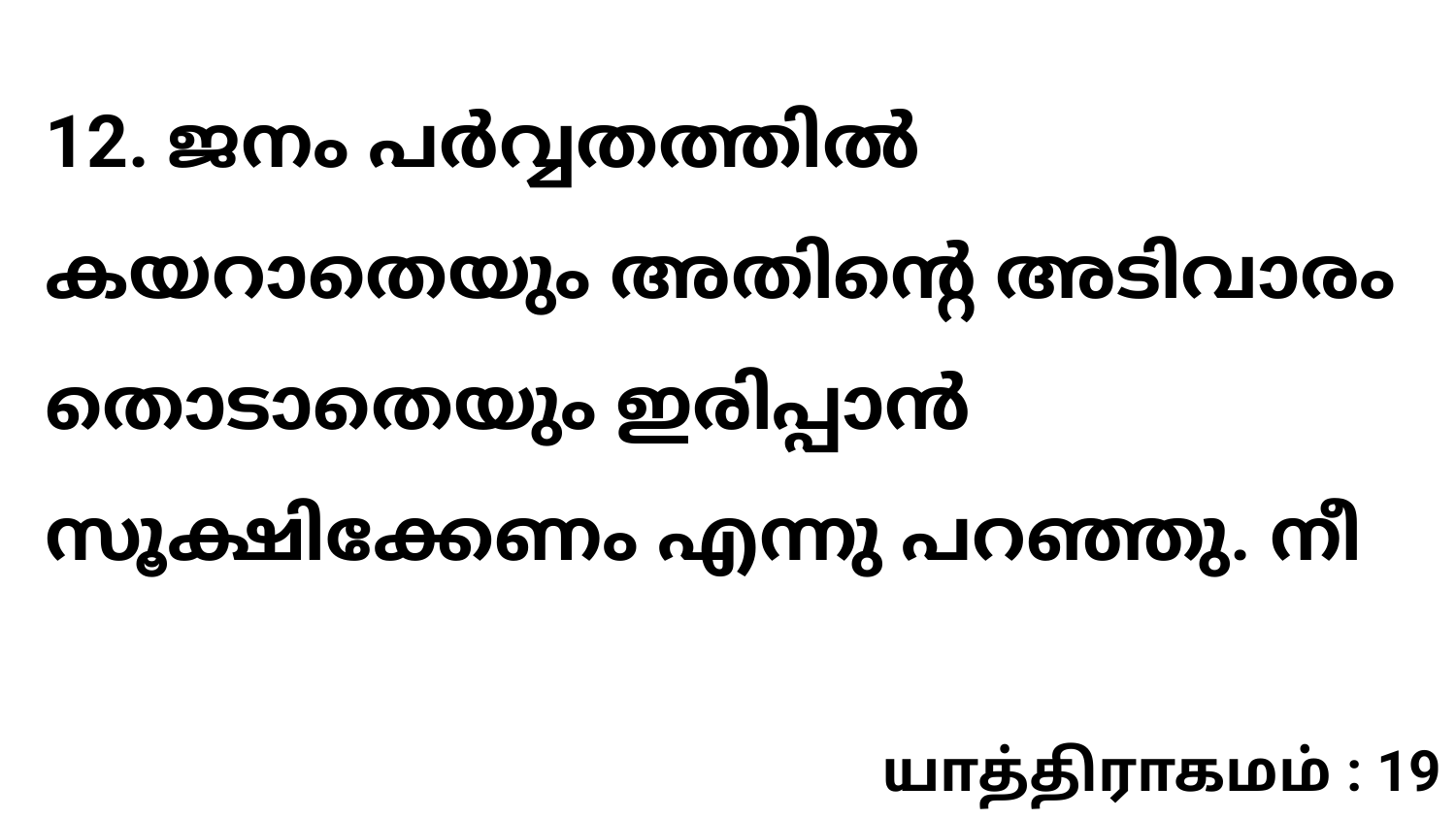

12. ജനം പർവ്വതത്തിൽ കയറാതെയും അതിന്റെ അടിവാരം തൊടാതെയും ഇരിപ്പാൻ സൂക്ഷിക്കേണം എന്നു പറഞ്ഞു. നീ
யாத்திராகமம் : 19